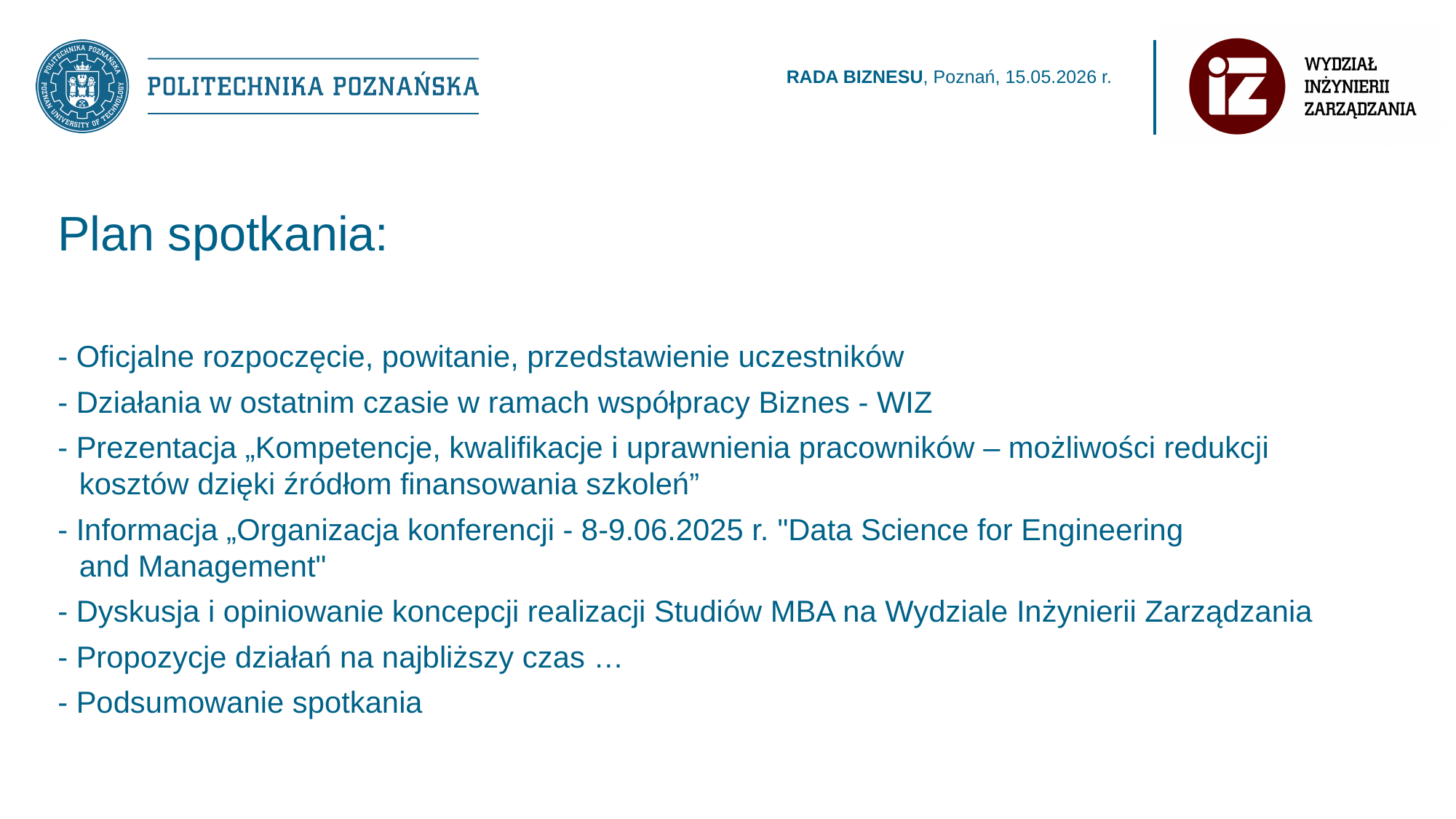

Plan spotkania:

- Oficjalne rozpoczęcie, powitanie, przedstawienie uczestników
- Działania w ostatnim czasie w ramach współpracy Biznes - WIZ
- Prezentacja „Kompetencje, kwalifikacje i uprawnienia pracowników – możliwości redukcji kosztów dzięki źródłom finansowania szkoleń”
- Informacja „Organizacja konferencji - 8-9.06.2025 r. "Data Science for Engineering
and Management"
- Dyskusja i opiniowanie koncepcji realizacji Studiów MBA na Wydziale Inżynierii Zarządzania
- Propozycje działań na najbliższy czas …
- Podsumowanie spotkania